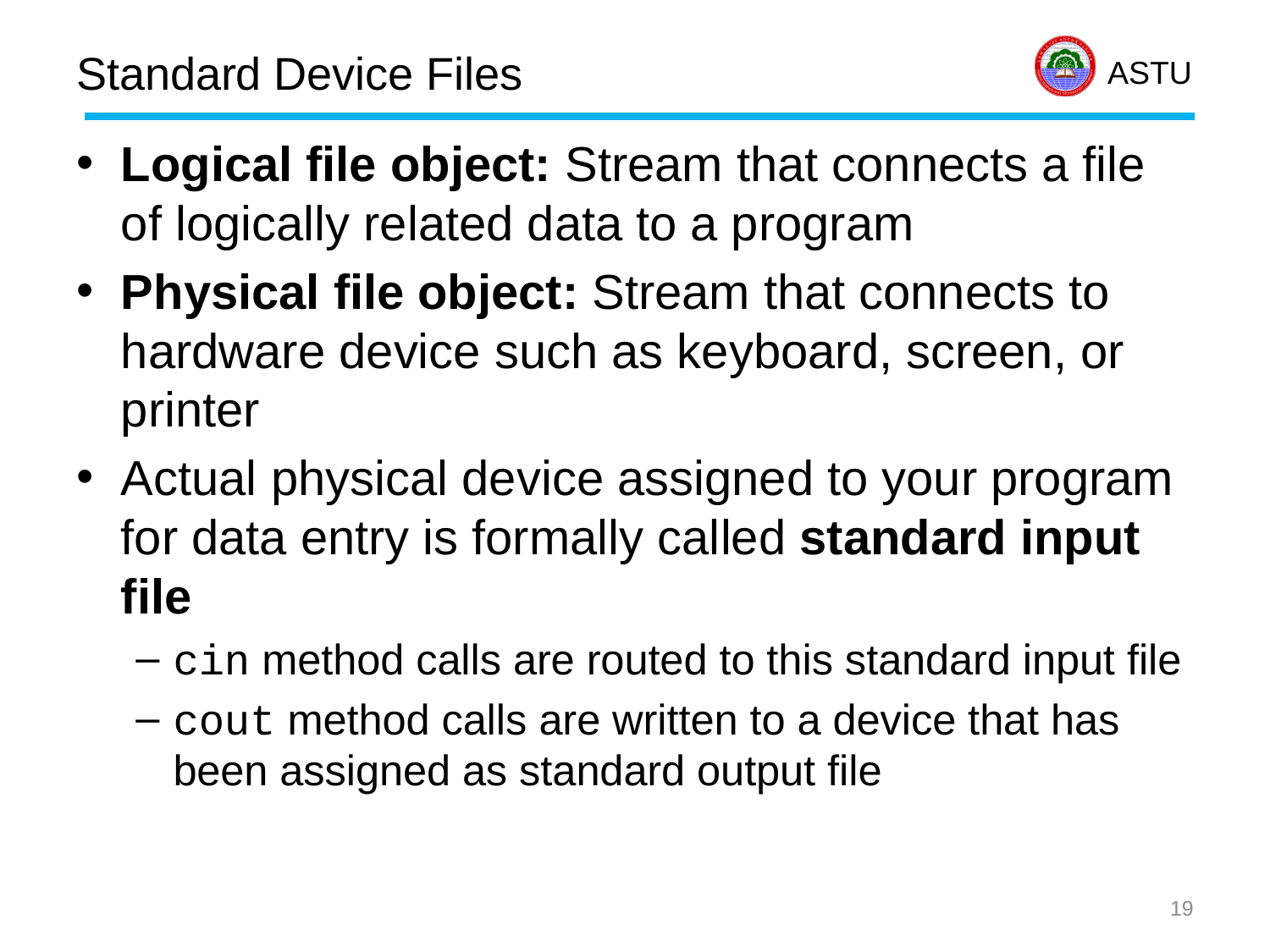

# Standard Device Files
Logical file object: Stream that connects a file of logically related data to a program
Physical file object: Stream that connects to hardware device such as keyboard, screen, or printer
Actual physical device assigned to your program for data entry is formally called standard input file
cin method calls are routed to this standard input file
cout method calls are written to a device that has been assigned as standard output file

19